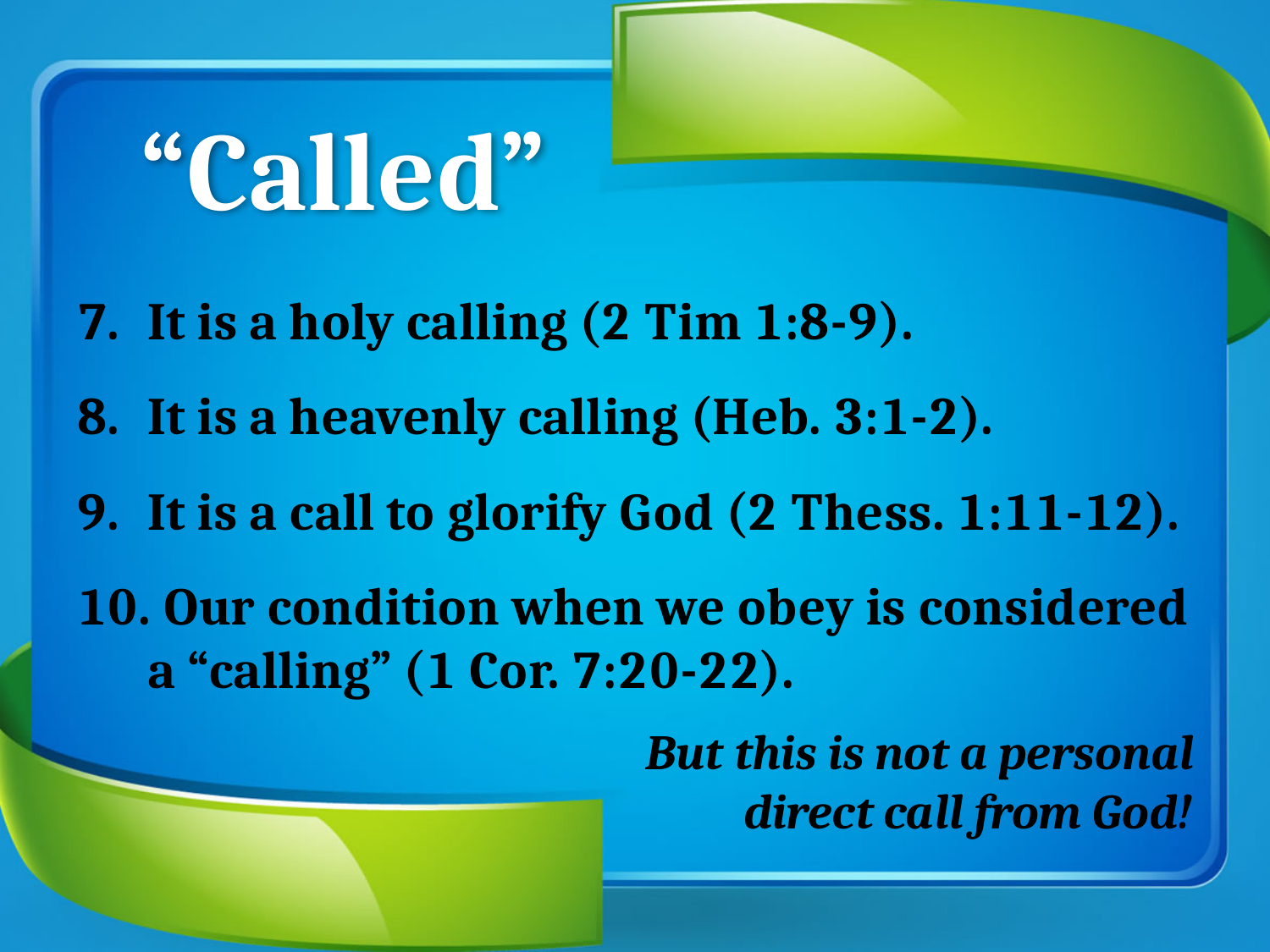

# “Called”
It is a holy calling (2 Tim 1:8-9).
It is a heavenly calling (Heb. 3:1-2).
It is a call to glorify God (2 Thess. 1:11-12).
 Our condition when we obey is considered a “calling” (1 Cor. 7:20-22).
But this is not a personal
direct call from God!